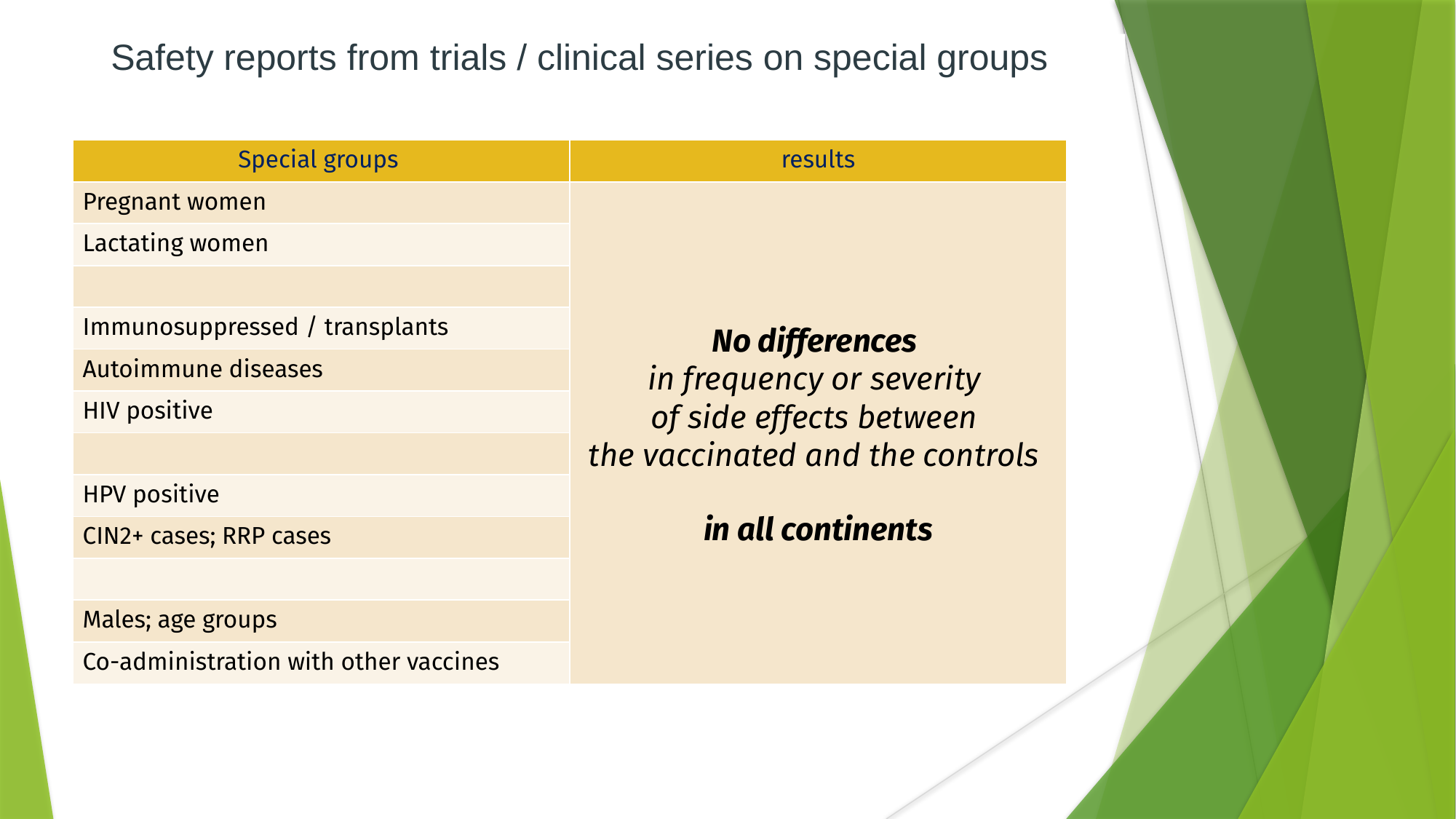

# Safety reports from trials / clinical series on special groups
| Special groups | results |
| --- | --- |
| Pregnant women | No differences in frequency or severity of side effects between the vaccinated and the controls in all continents |
| Lactating women |  |
|  |  |
| Immunosuppressed / transplants |  |
| Autoimmune diseases |  |
| HIV positive |  |
|  |  |
| HPV positive |  |
| CIN2+ cases; RRP cases |  |
|  |  |
| Males; age groups |  |
| Co-administration with other vaccines |  |